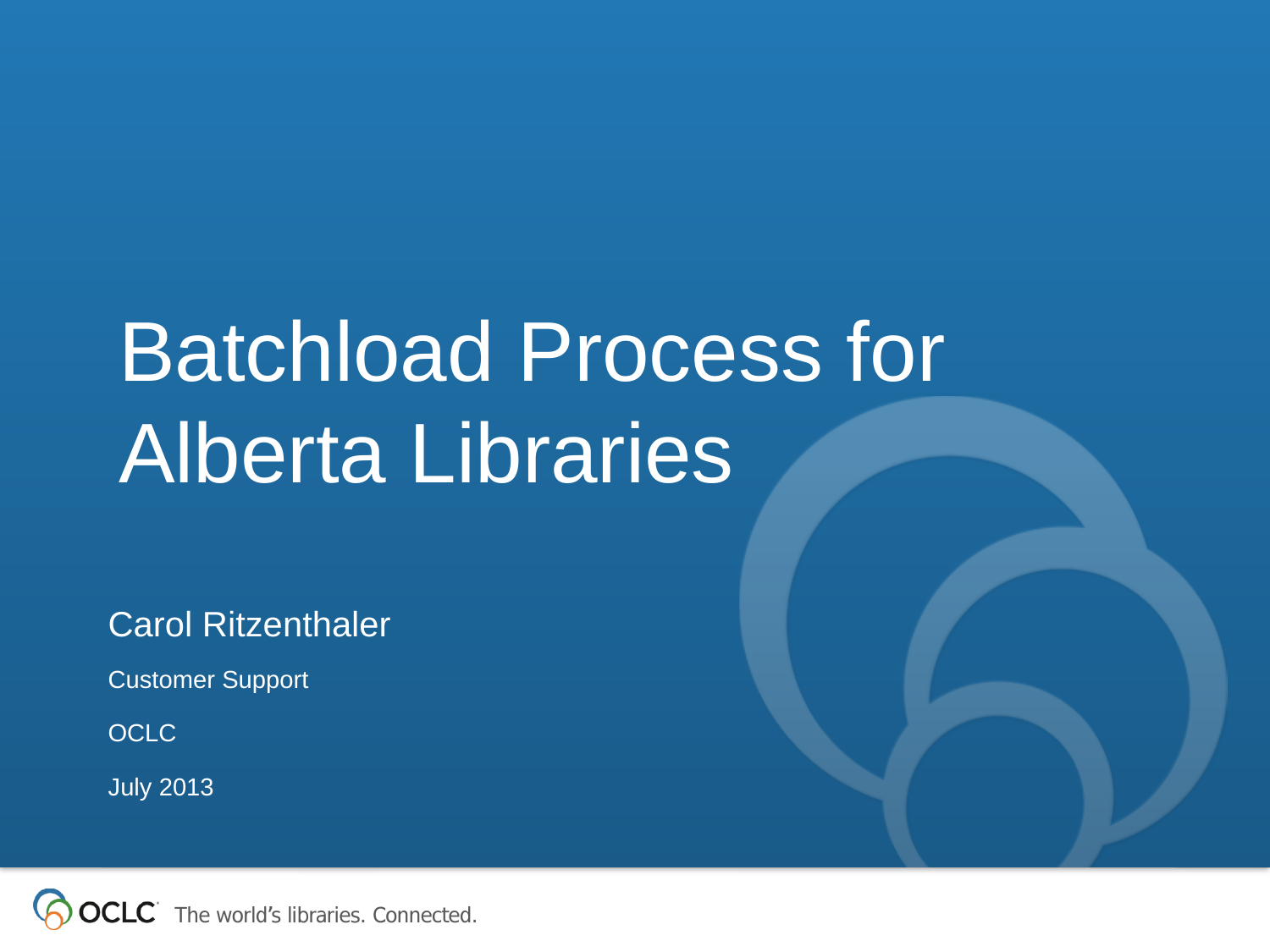

# Batchload Process for Alberta Libraries
Carol Ritzenthaler
Customer Support
OCLC
July 2013